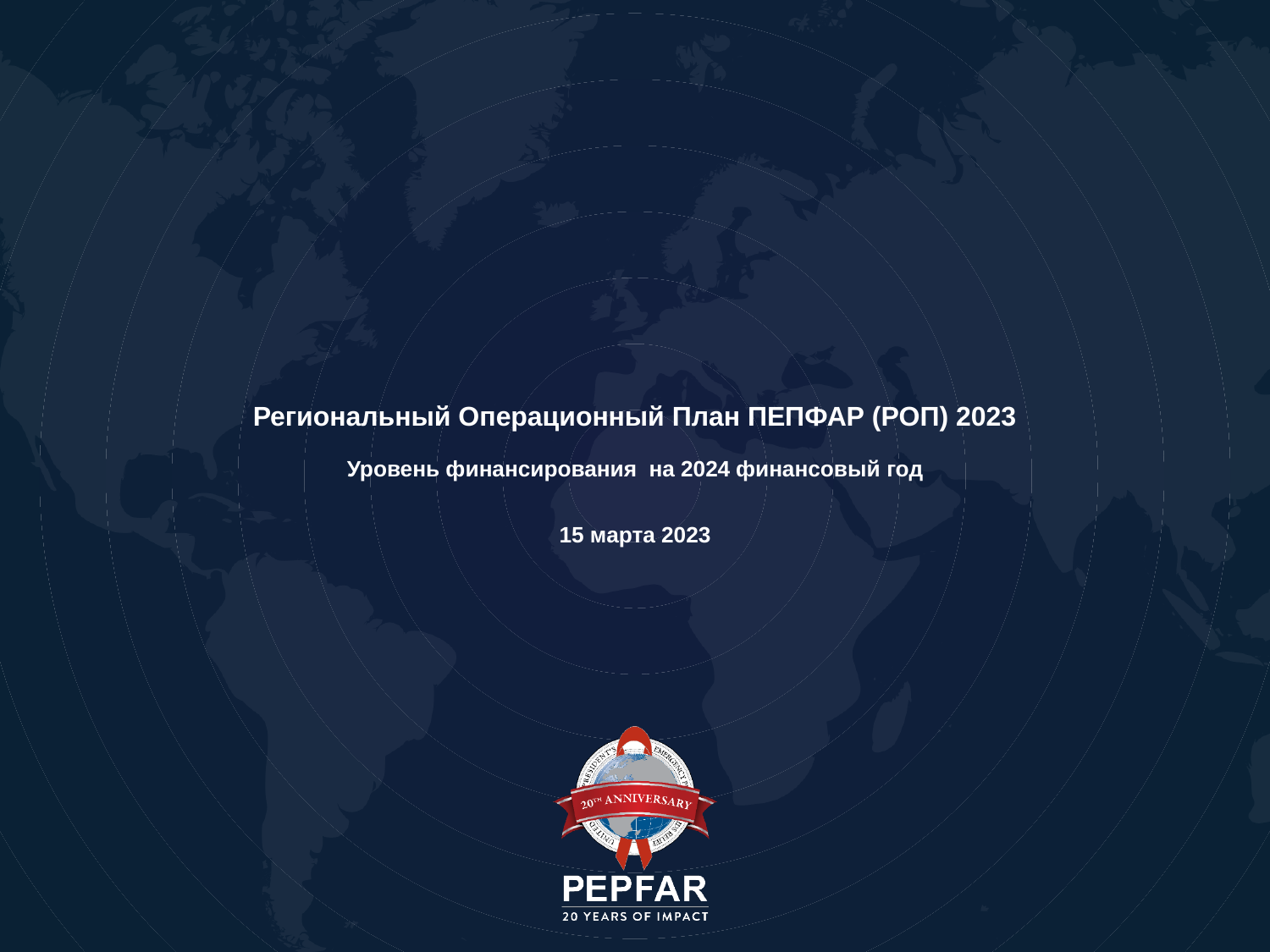

# Региональный Операционный План ПЕПФАР (РОП) 2023 Уровень финансирования  на 2024 финансовый год 15 марта 2023